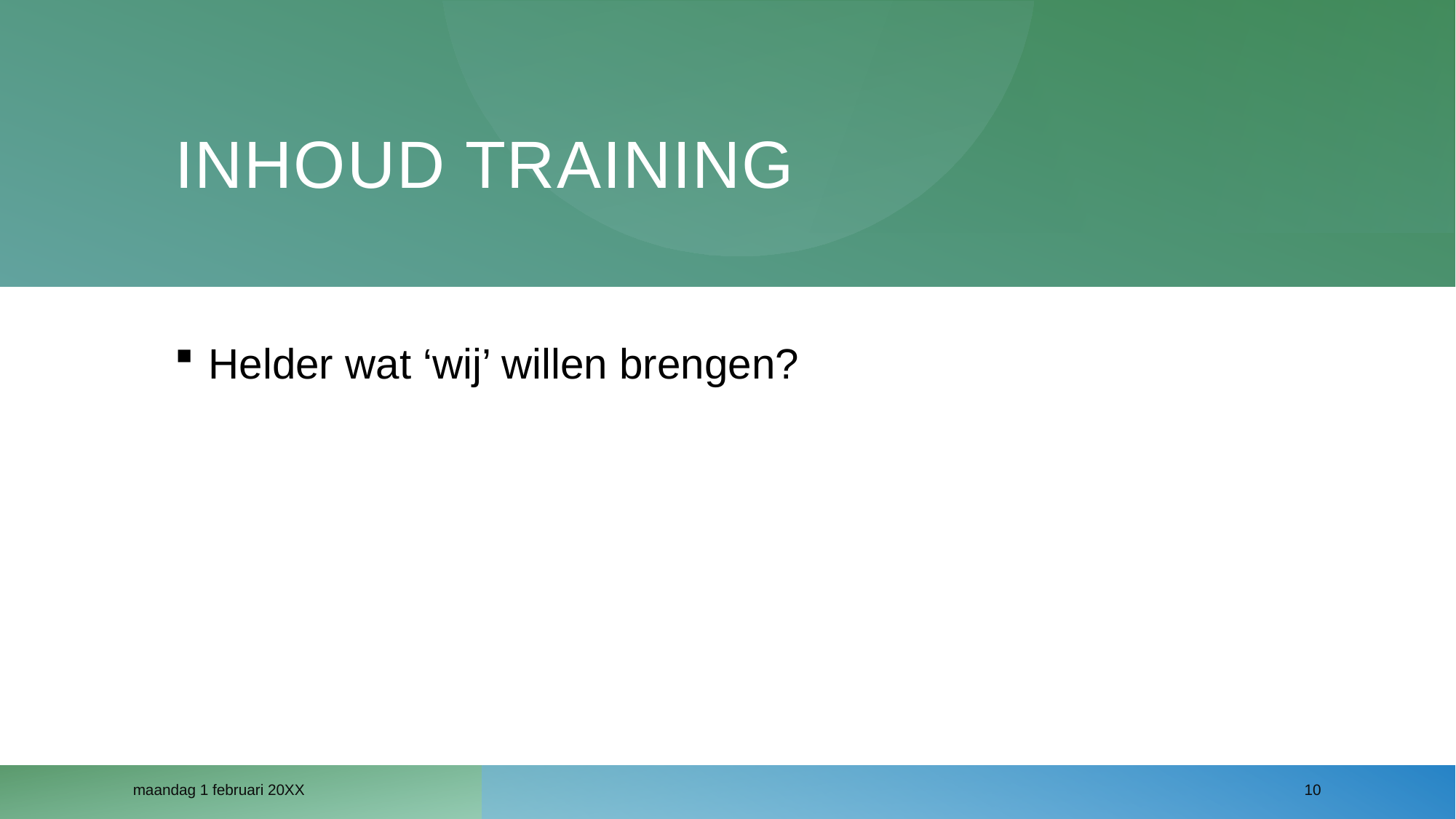

# Inhoud training
Helder wat ‘wij’ willen brengen?

maandag 1 februari 20XX

10